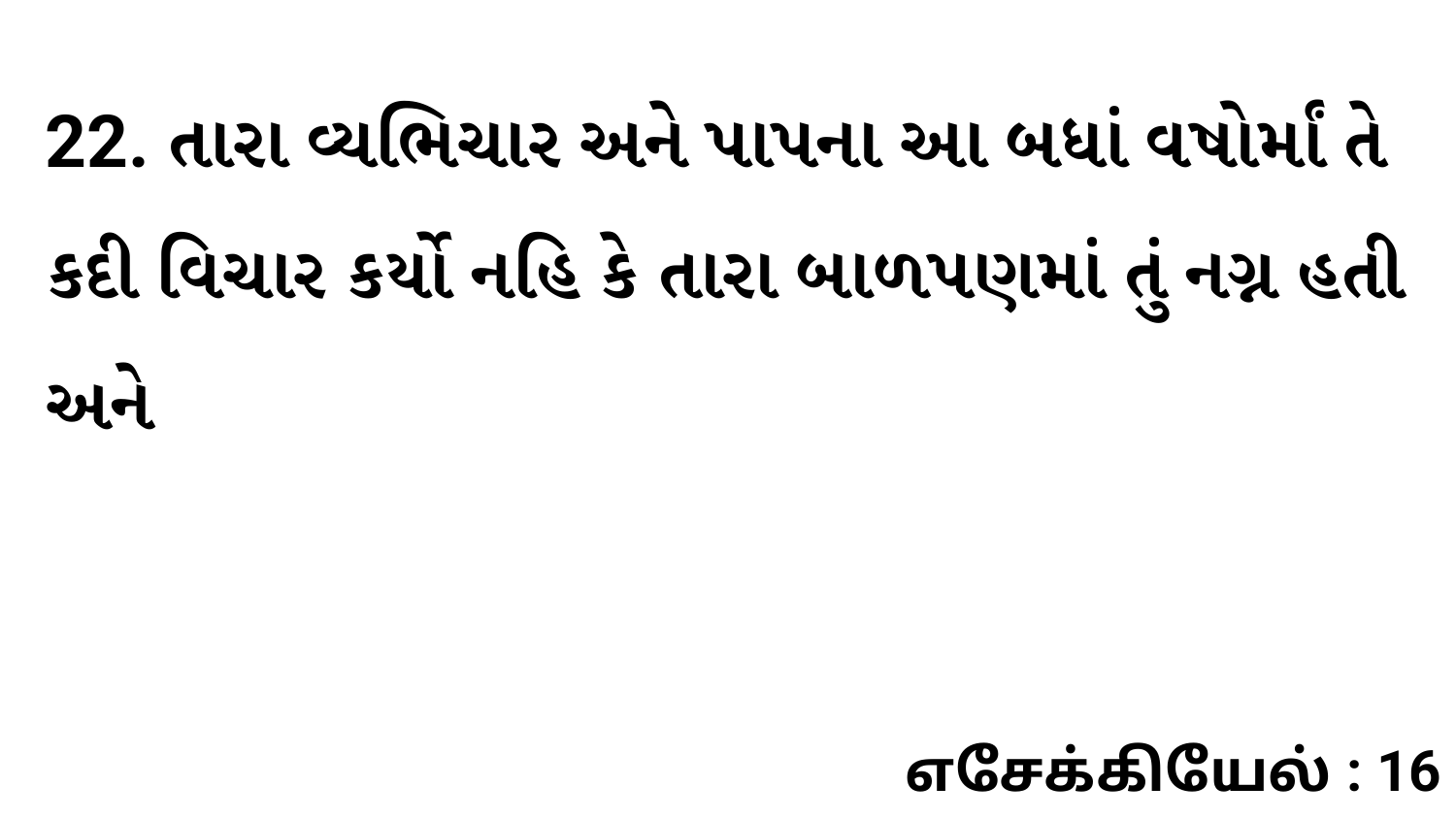

22. તારા વ્યભિચાર અને પાપના આ બધાં વષોર્માં તે કદી વિચાર કર્યો નહિ કે તારા બાળપણમાં તું નગ્ન હતી અને
எசேக்கியேல் : 16